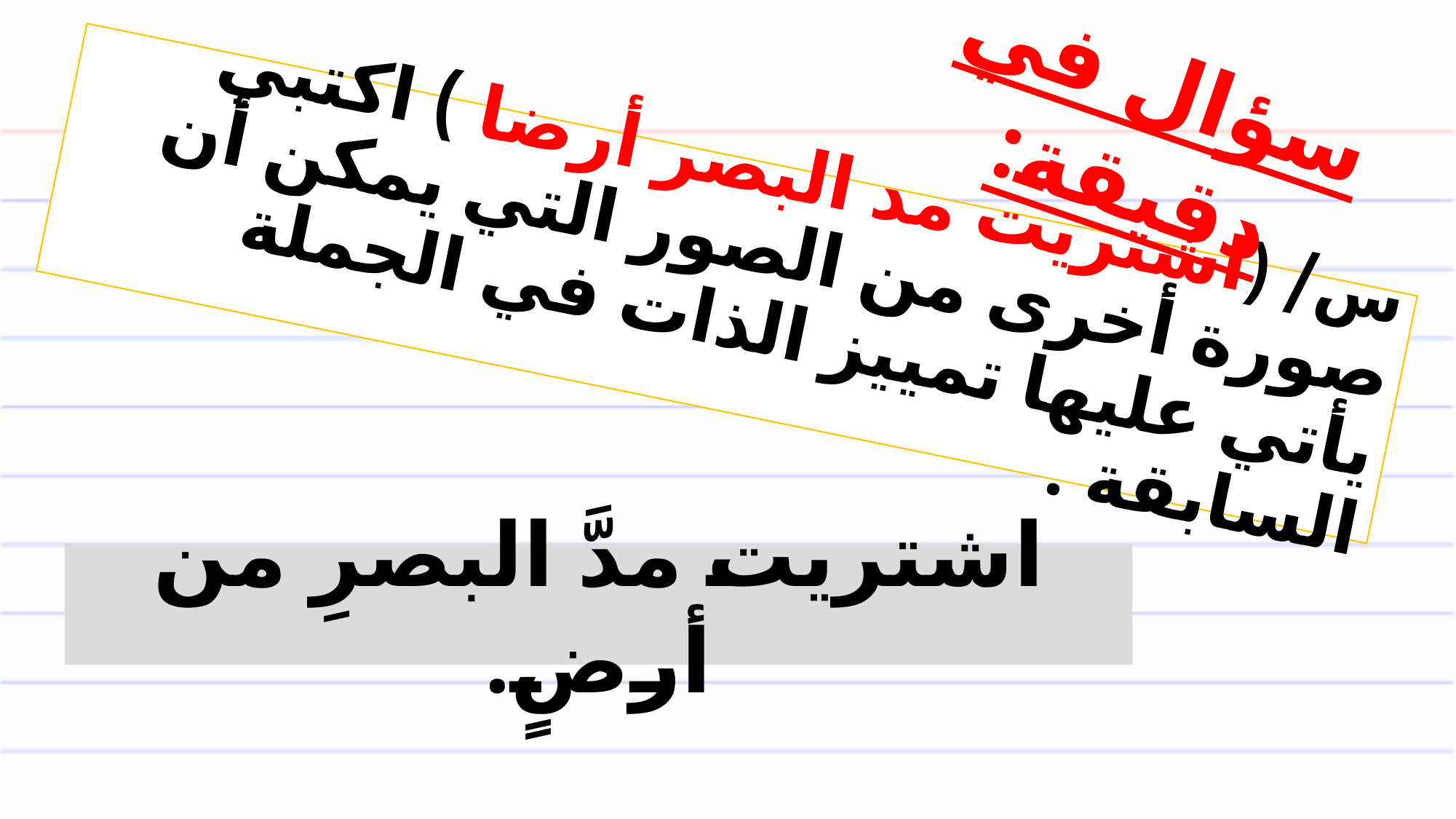

سؤال في دقيقة:
# س/ (اشتريت مد البصر أرضا ) اكتبي صورة أخرى من الصور التي يمكن أن يأتي عليها تمييز الذات في الجملة السابقة .
اشتريت مدَّ البصرِ من أرضٍ.